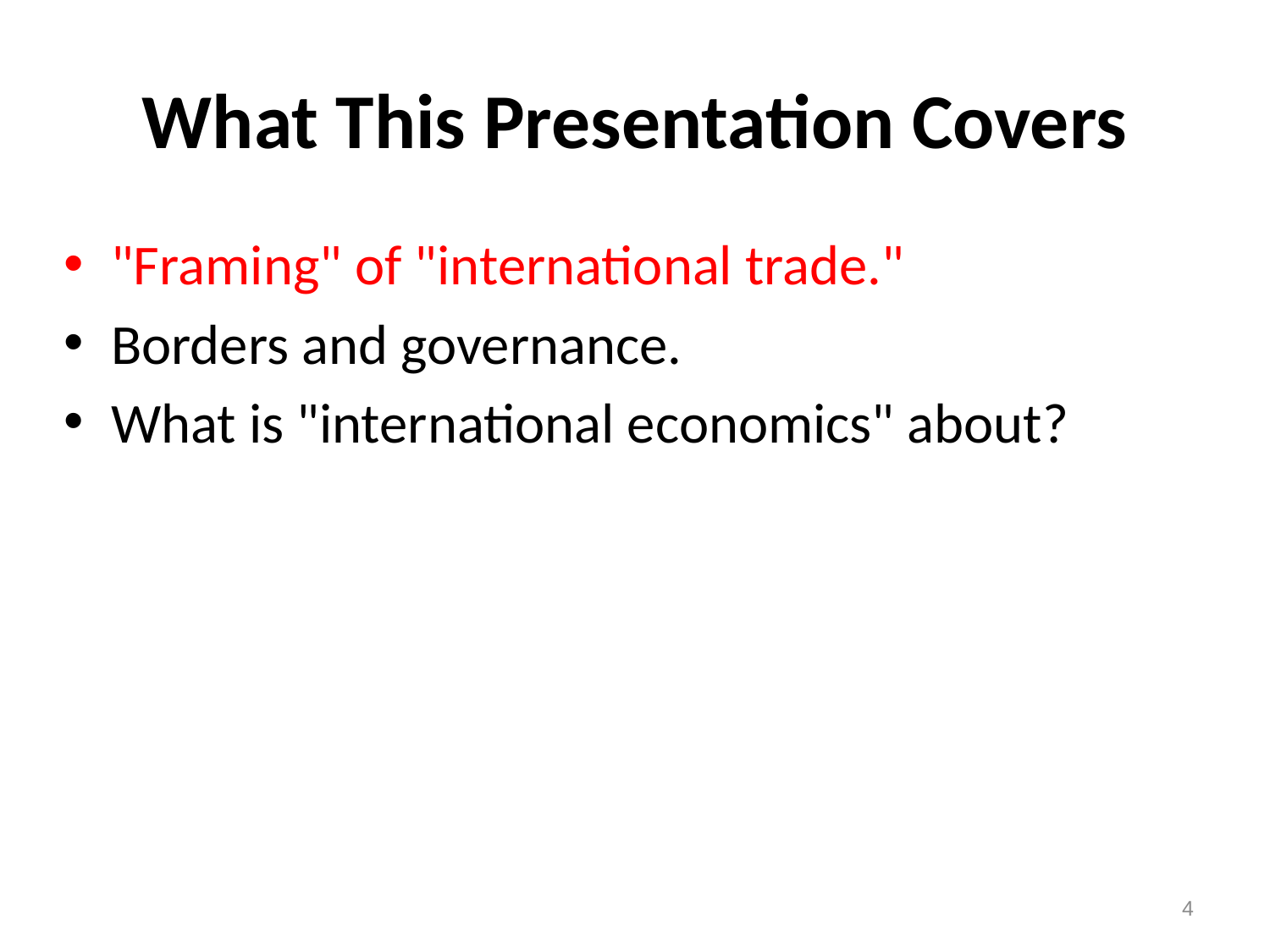

# What This Presentation Covers
"Framing" of "international trade."
Borders and governance.
What is "international economics" about?
4